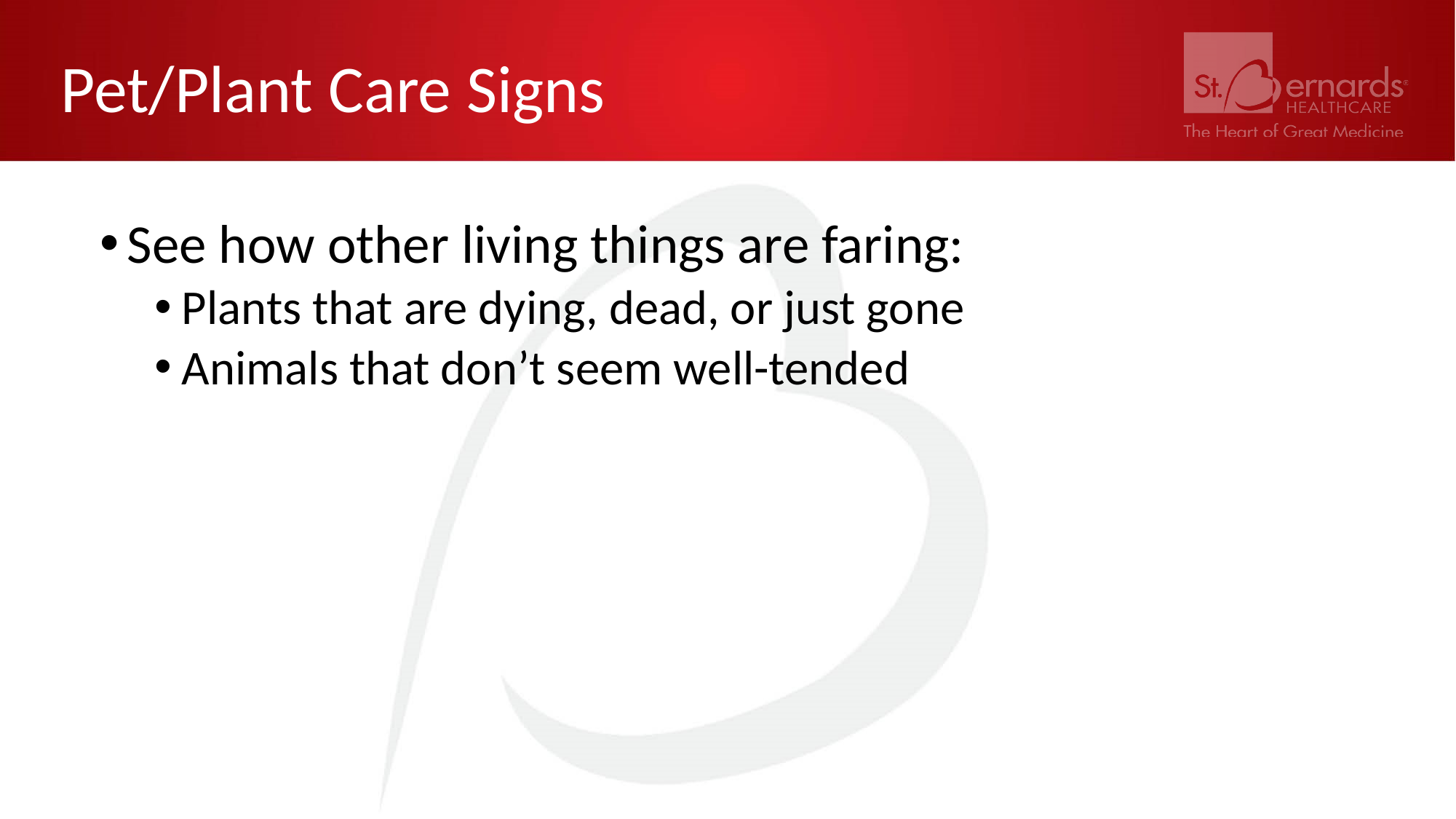

# Pet/Plant Care Signs
See how other living things are faring:
Plants that are dying, dead, or just gone
Animals that don’t seem well-tended